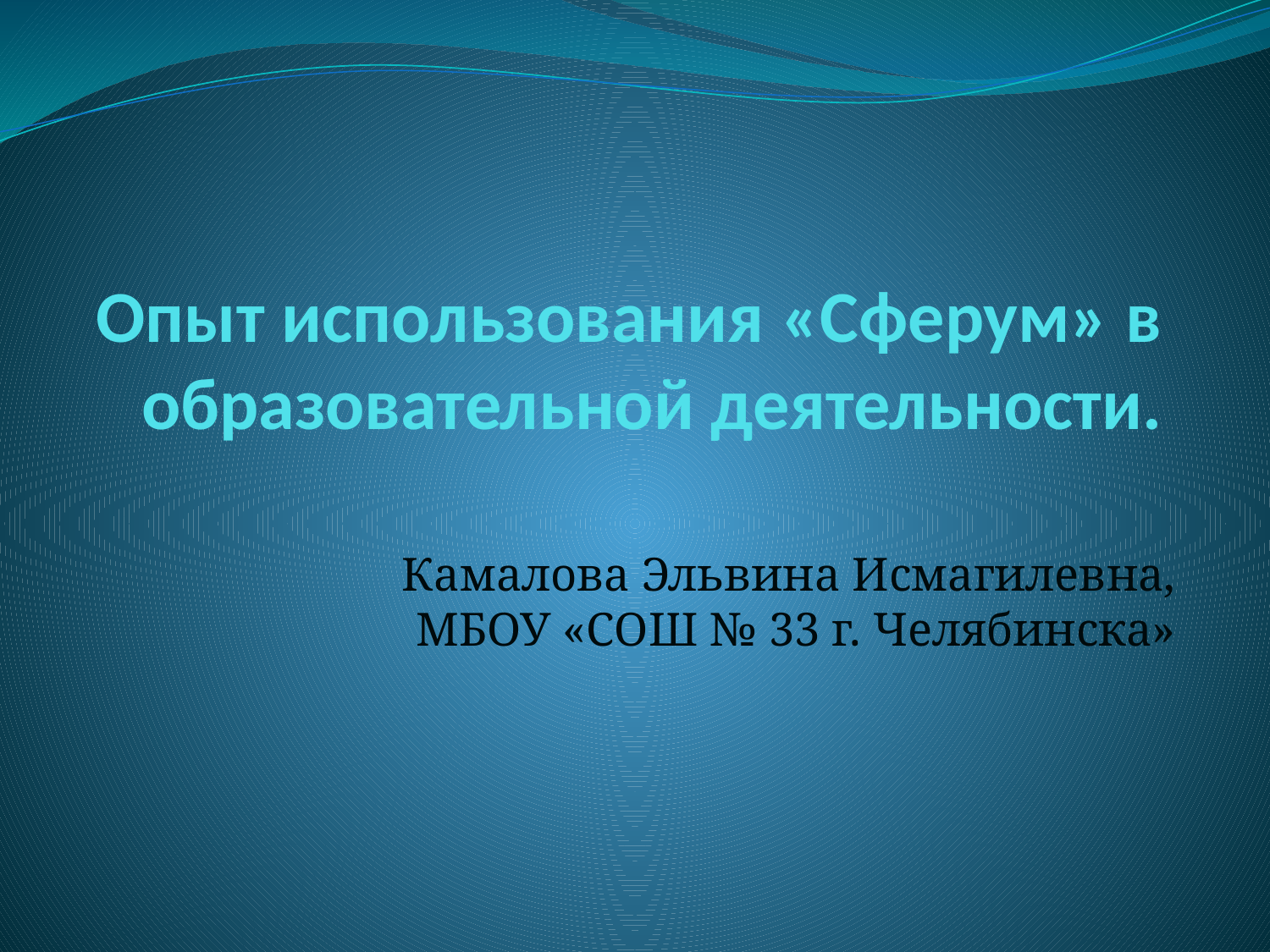

# Опыт использования «Сферум» в образовательной деятельности.
Камалова Эльвина Исмагилевна, МБОУ «СОШ № 33 г. Челябинска»